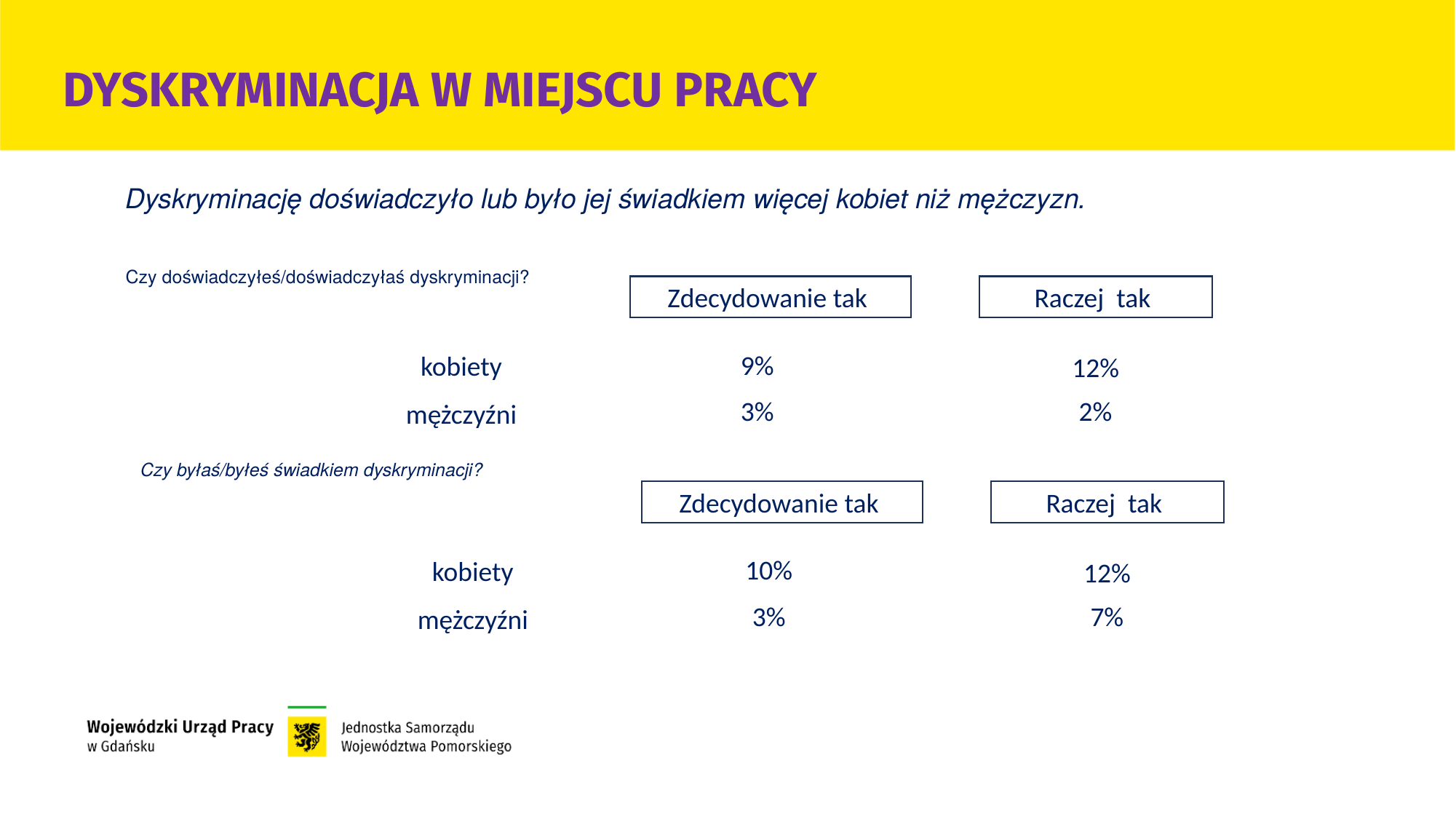

# DYSKRYMINACJA W MIEJSCU PRACY
Dyskryminację doświadczyło lub było jej świadkiem więcej kobiet niż mężczyzn.
Czy doświadczyłeś/doświadczyłaś dyskryminacji?
Zdecydowanie tak
Raczej  tak
9%
kobiety
12%
2%
3%
mężczyźni
Czy byłaś/byłeś świadkiem dyskryminacji?
Zdecydowanie tak
Raczej  tak
10%
kobiety
12%
7%
3%
mężczyźni